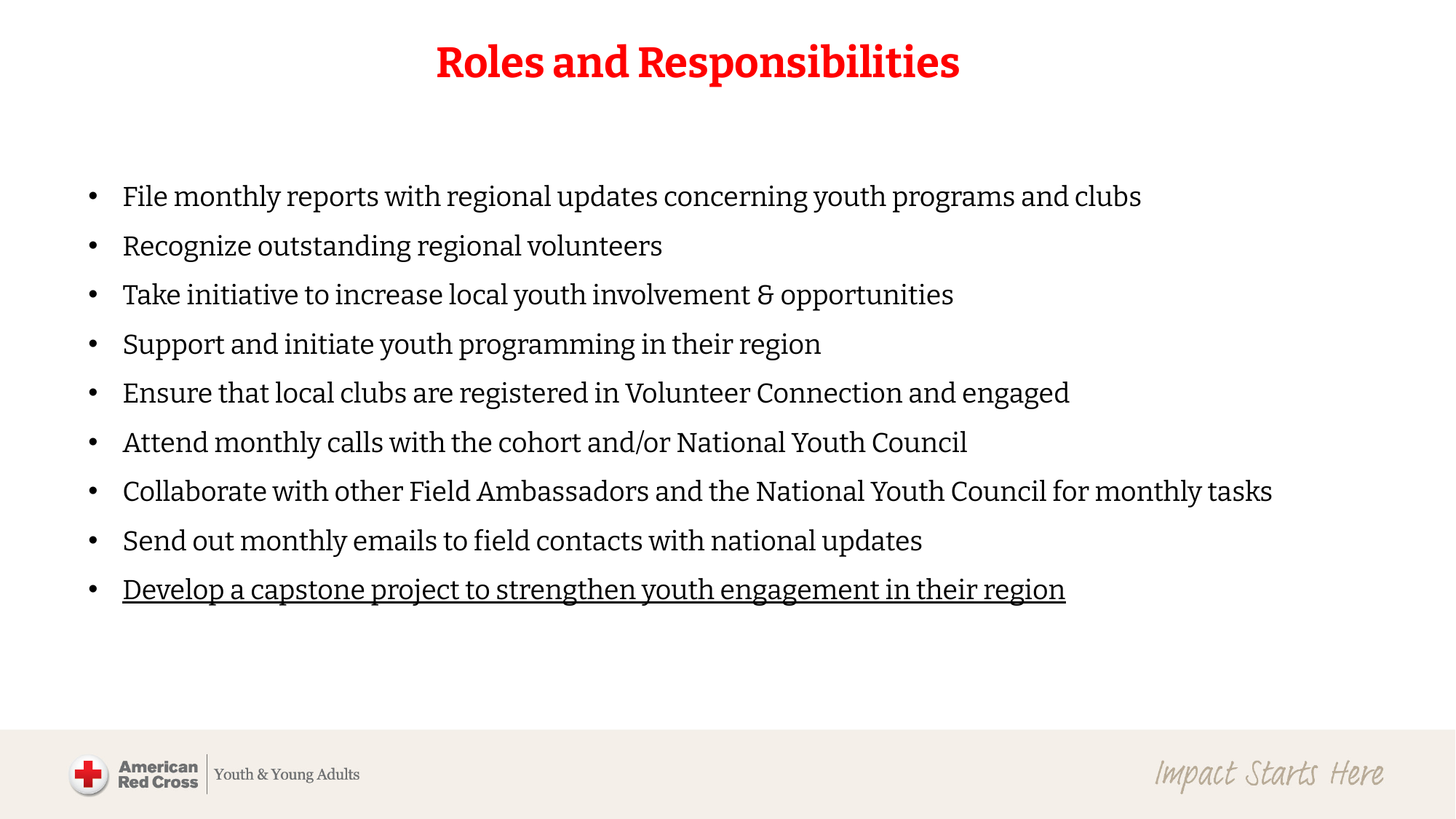

Roles and Responsibilities

File monthly reports with regional updates concerning youth programs and clubs
Recognize outstanding regional volunteers
Take initiative to increase local youth involvement & opportunities
Support and initiate youth programming in their region
Ensure that local clubs are registered in Volunteer Connection and engaged
Attend monthly calls with the cohort and/or National Youth Council
Collaborate with other Field Ambassadors and the National Youth Council for monthly tasks
Send out monthly emails to field contacts with national updates
Develop a capstone project to strengthen youth engagement in their region